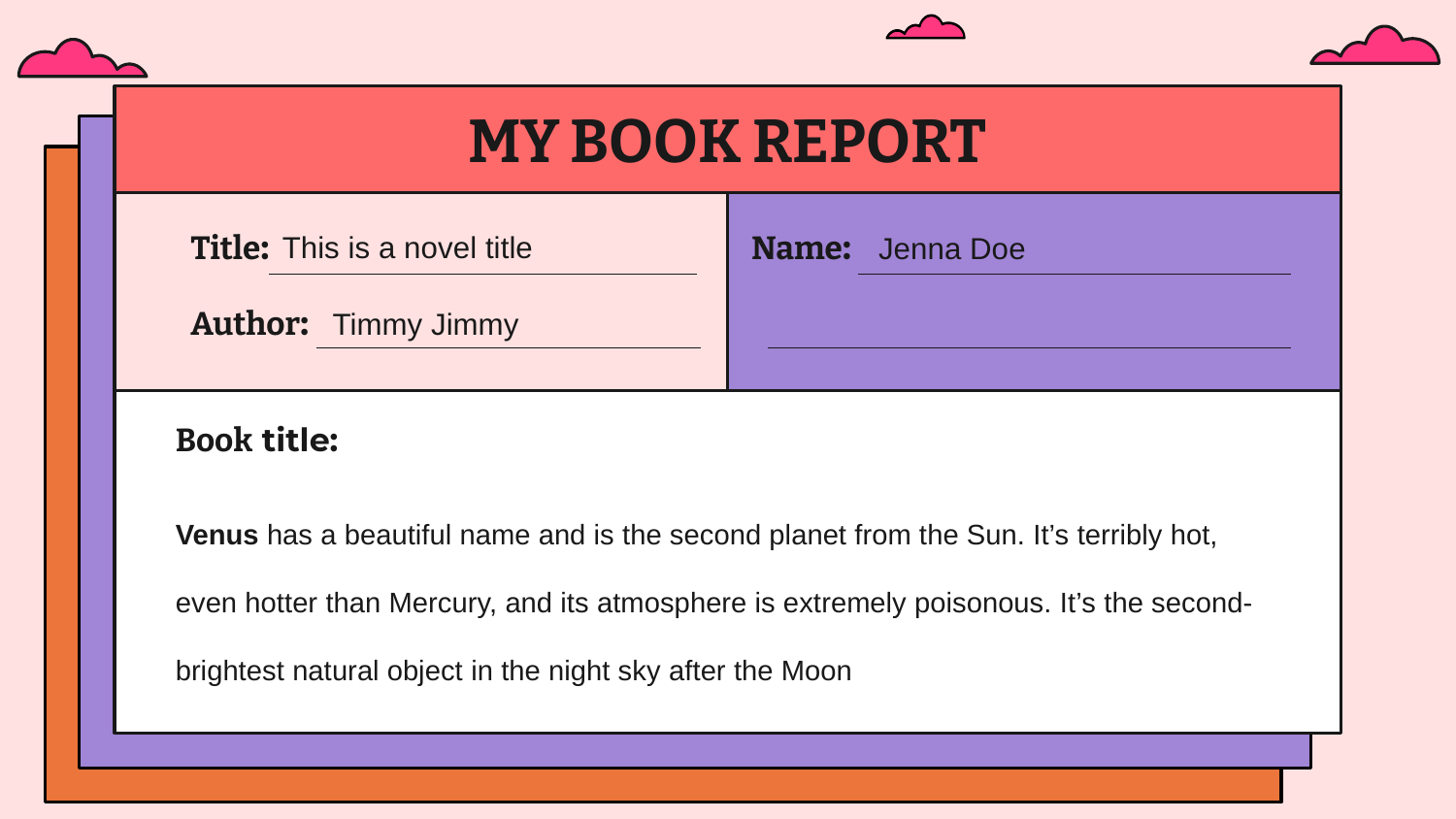

# MY BOOK REPORT
Name:
Title:
This is a novel title
Jenna Doe
Author:
Timmy Jimmy
Book title:
Venus has a beautiful name and is the second planet from the Sun. It’s terribly hot, even hotter than Mercury, and its atmosphere is extremely poisonous. It’s the second-brightest natural object in the night sky after the Moon